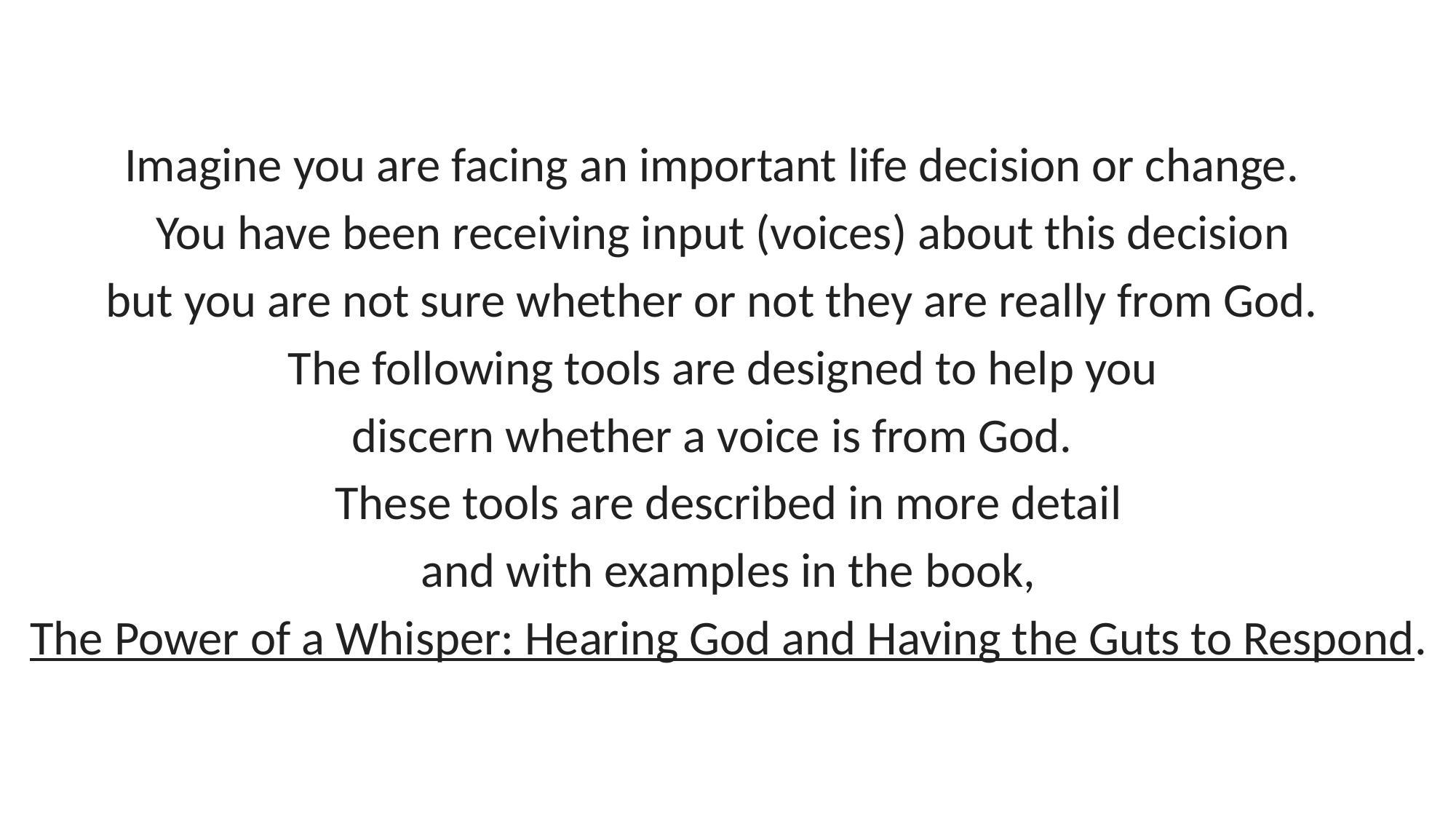

Imagine you are facing an important life decision or change.
You have been receiving input (voices) about this decision
but you are not sure whether or not they are really from God.
The following tools are designed to help you
discern whether a voice is from God.
These tools are described in more detail
 and with examples in the book,
The Power of a Whisper: Hearing God and Having the Guts to Respond.